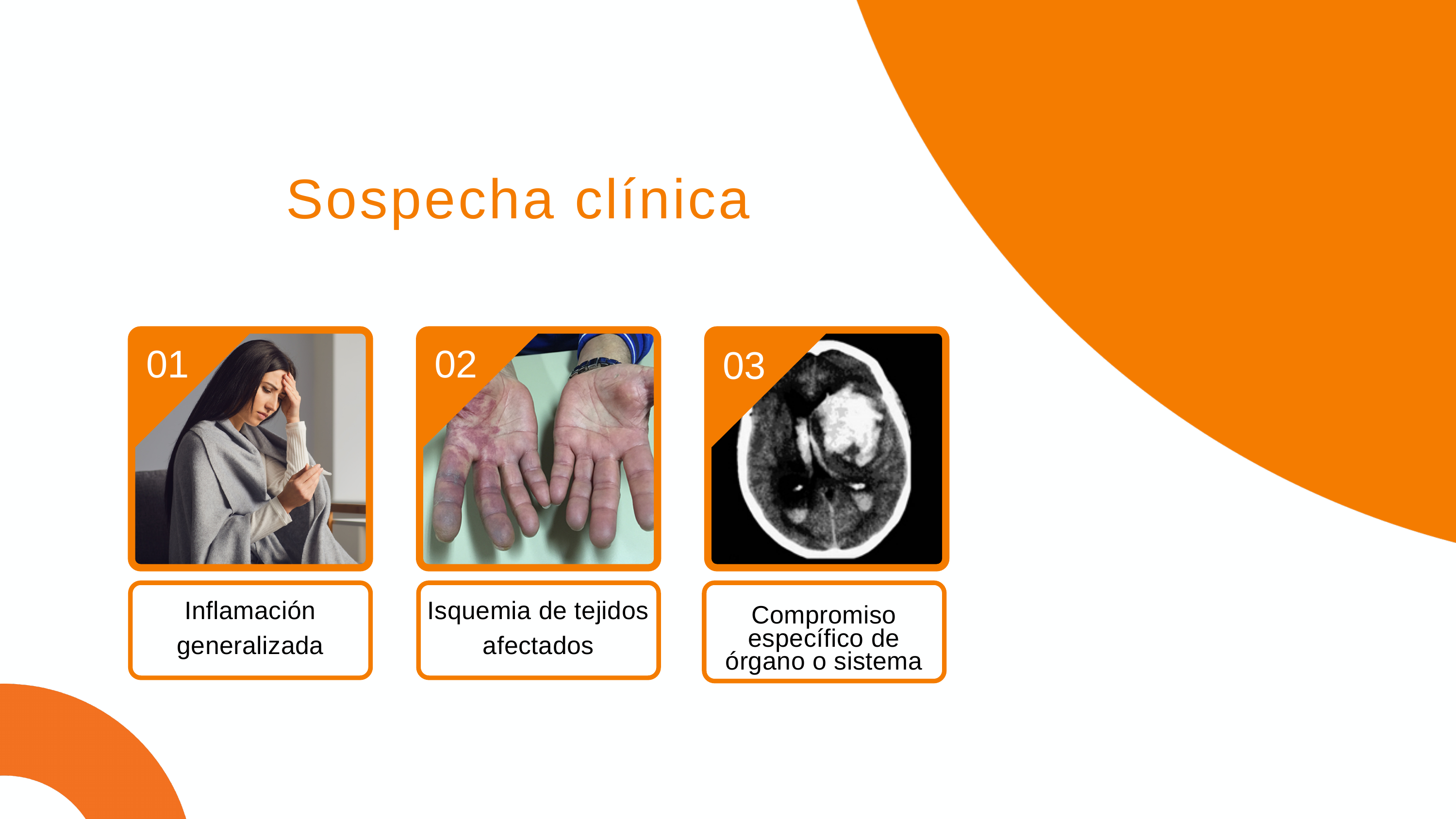

Sospecha clínica

Inflamación generalizada

Isquemia de tejidos afectados

03

Compromiso específico de órgano o sistema
01
02